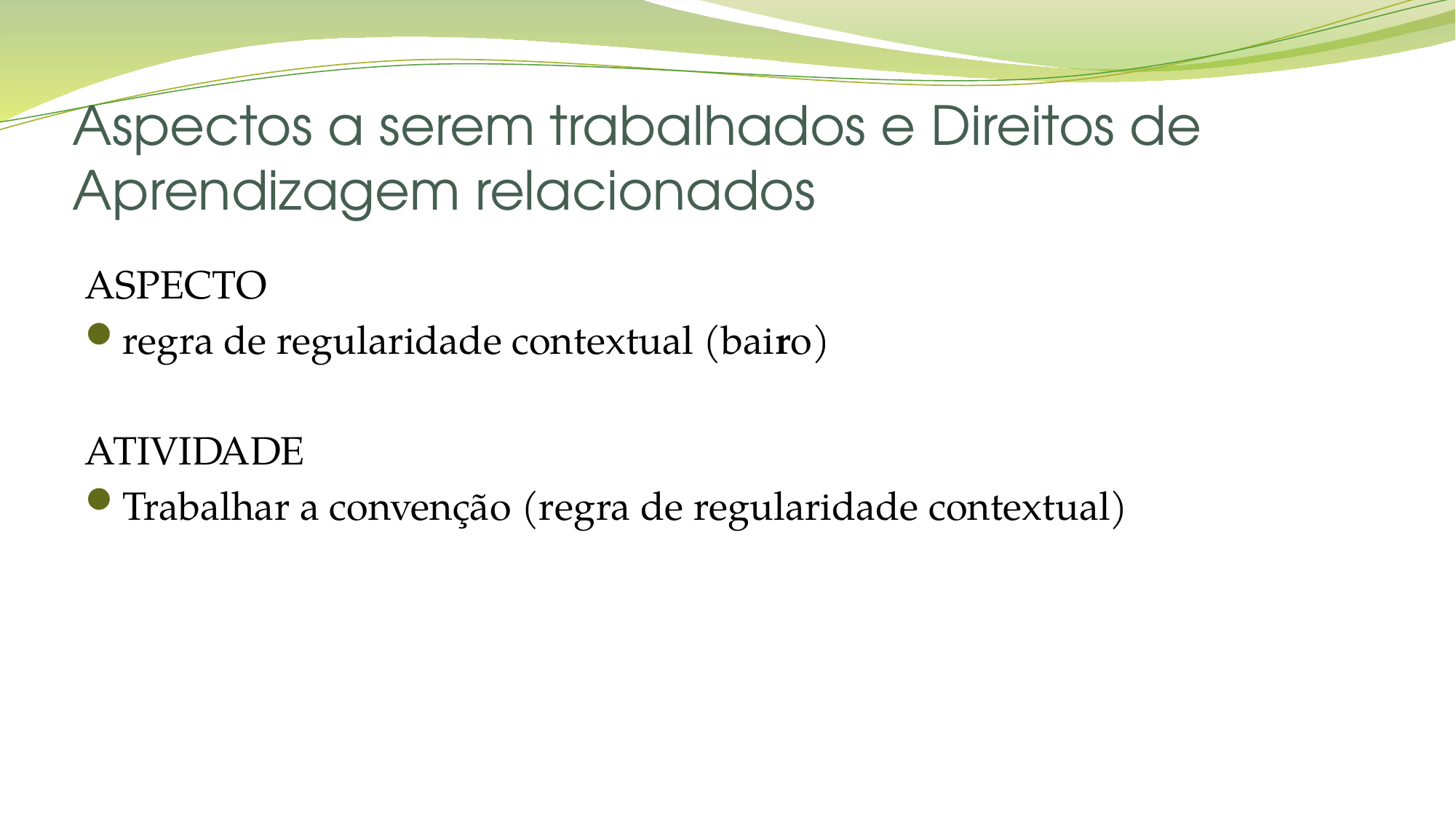

# Aspectos a serem trabalhados e Direitos de Aprendizagem relacionados
ASPECTO
regra de regularidade contextual (bairo)

ATIVIDADE
Trabalhar a convenção (regra de regularidade contextual)